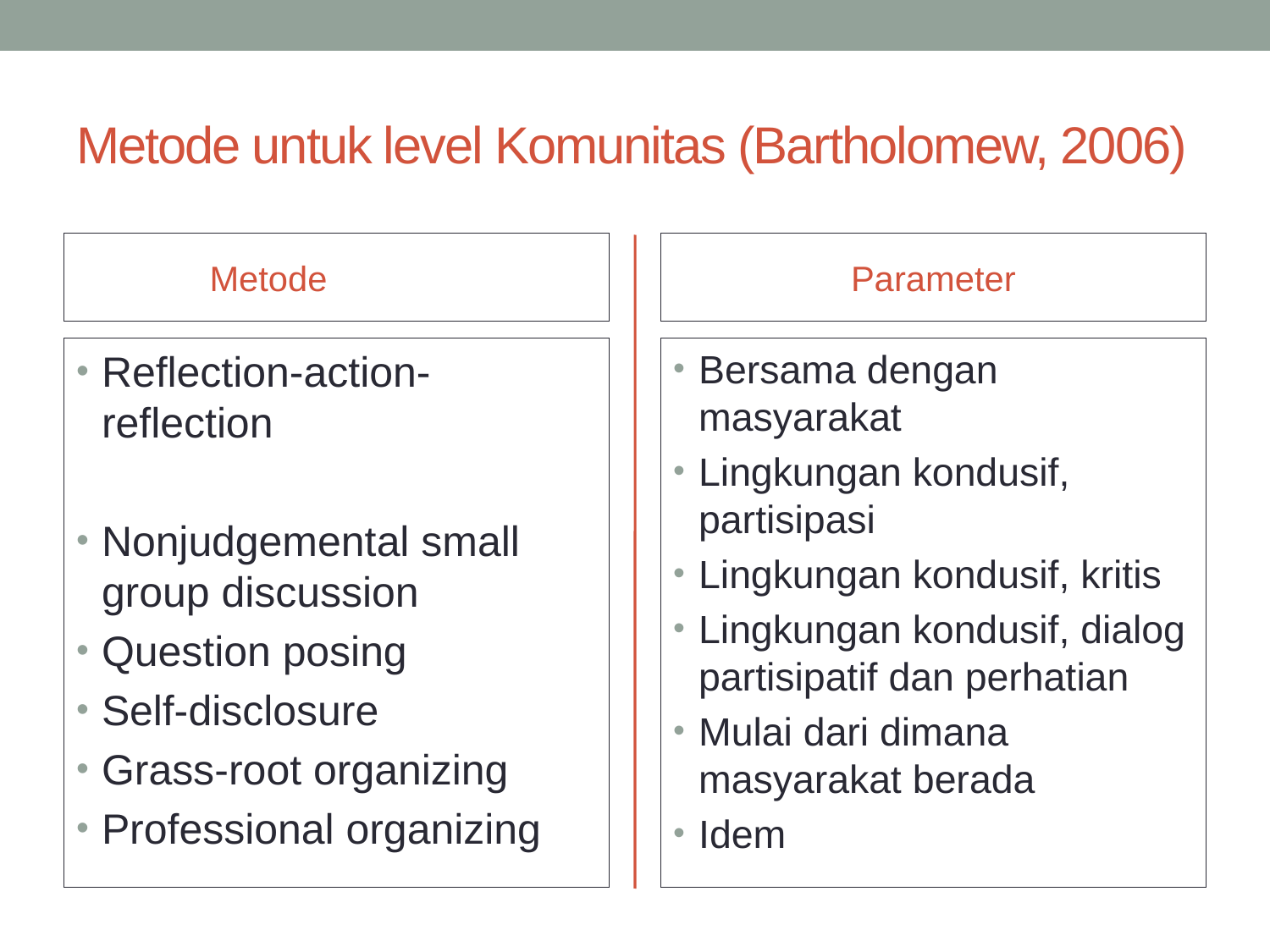

# Metode untuk level Komunitas (Bartholomew, 2006)
Metode
Parameter
Reflection-action-reflection

Nonjudgemental small group discussion
Question posing
Self-disclosure
Grass-root organizing
Professional organizing

Bersama dengan masyarakat
Lingkungan kondusif, partisipasi
Lingkungan kondusif, kritis
Lingkungan kondusif, dialog partisipatif dan perhatian
Mulai dari dimana masyarakat berada
Idem